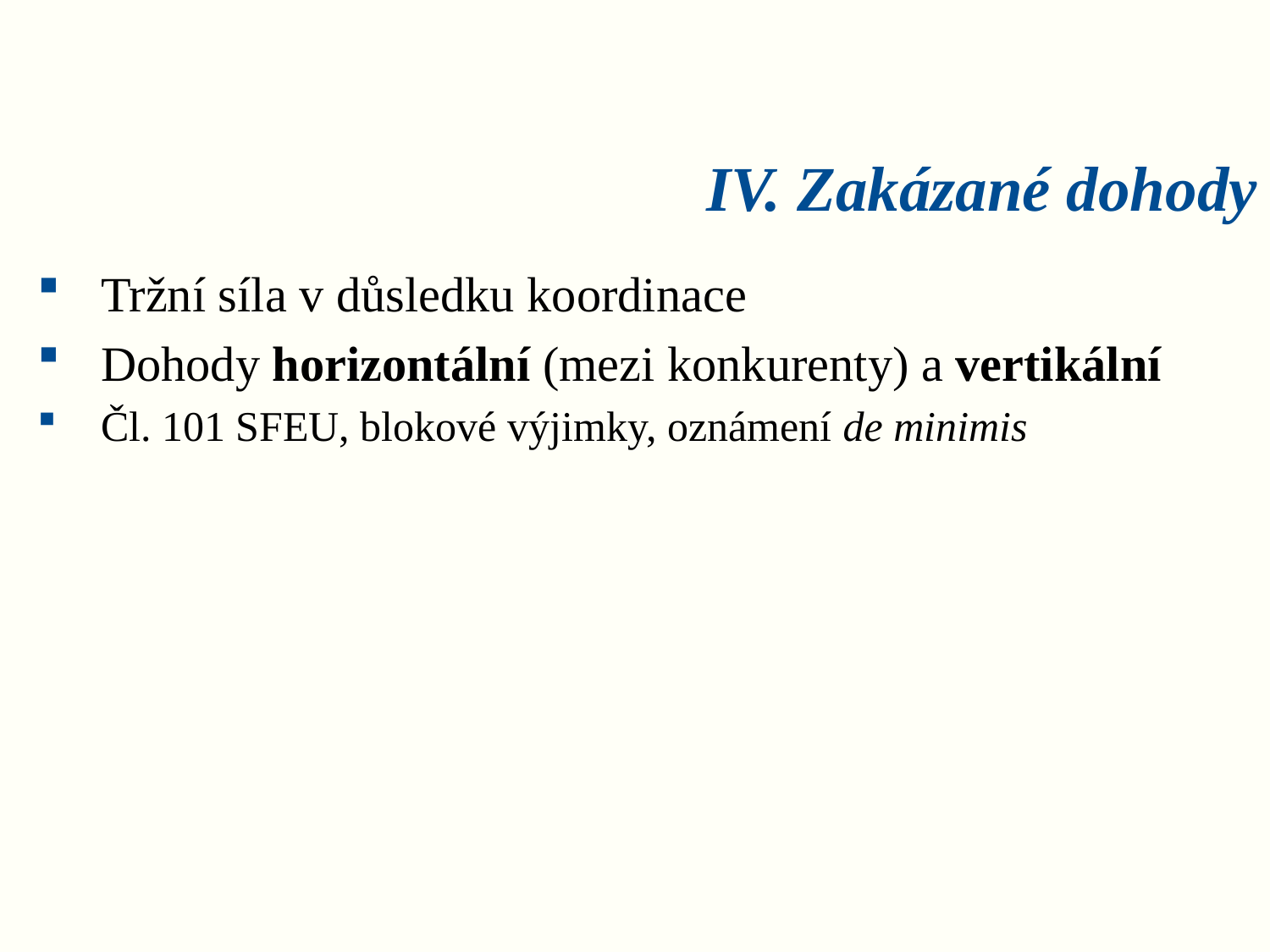

IV. Zakázané dohody
Tržní síla v důsledku koordinace
Dohody horizontální (mezi konkurenty) a vertikální
Čl. 101 SFEU, blokové výjimky, oznámení de minimis